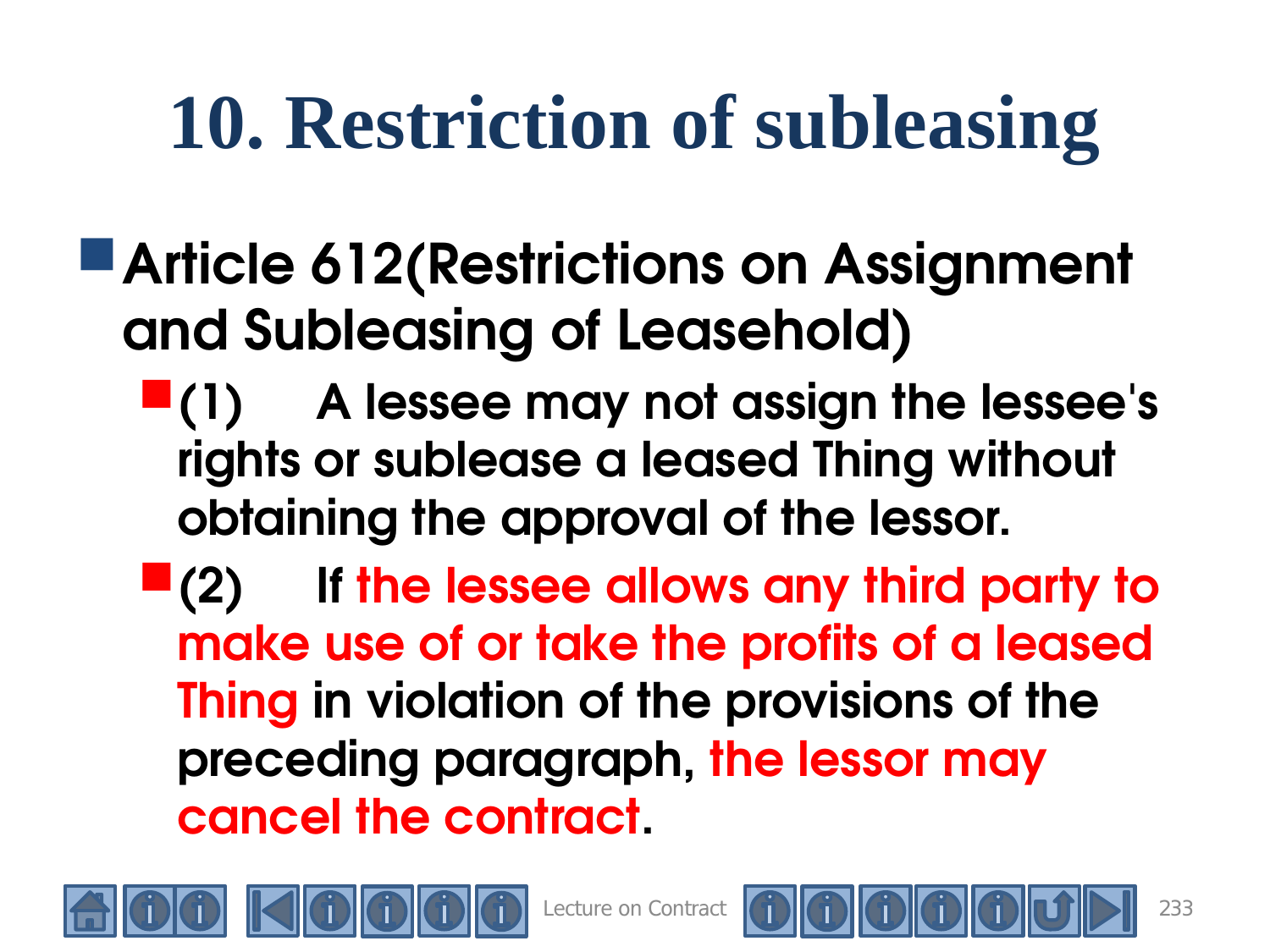

# 10. Restriction of subleasing
Article 612(Restrictions on Assignment and Subleasing of Leasehold)
(1)　A lessee may not assign the lessee's rights or sublease a leased Thing without obtaining the approval of the lessor.
(2)　If the lessee allows any third party to make use of or take the profits of a leased Thing in violation of the provisions of the preceding paragraph, the lessor may cancel the contract.
Lecture on Contract
233